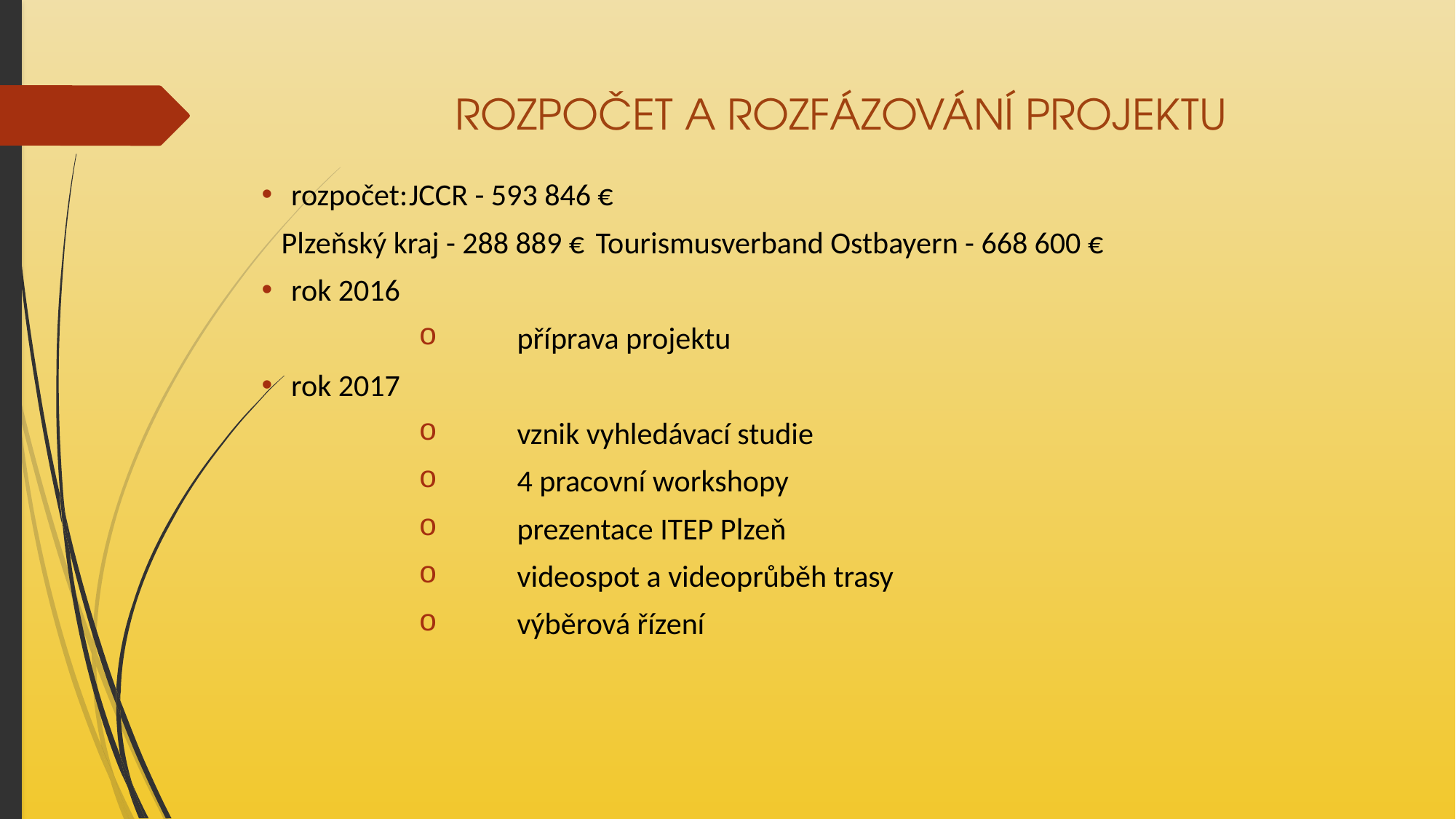

# ROZPOČET A ROZFÁZOVÁNÍ PROJEKTU
rozpočet:	JCCR - 593 846 €
		Plzeňský kraj - 288 889 € 						Tourismusverband Ostbayern - 668 600 €
rok 2016
příprava projektu
rok 2017
vznik vyhledávací studie
4 pracovní workshopy
prezentace ITEP Plzeň
videospot a videoprůběh trasy
výběrová řízení